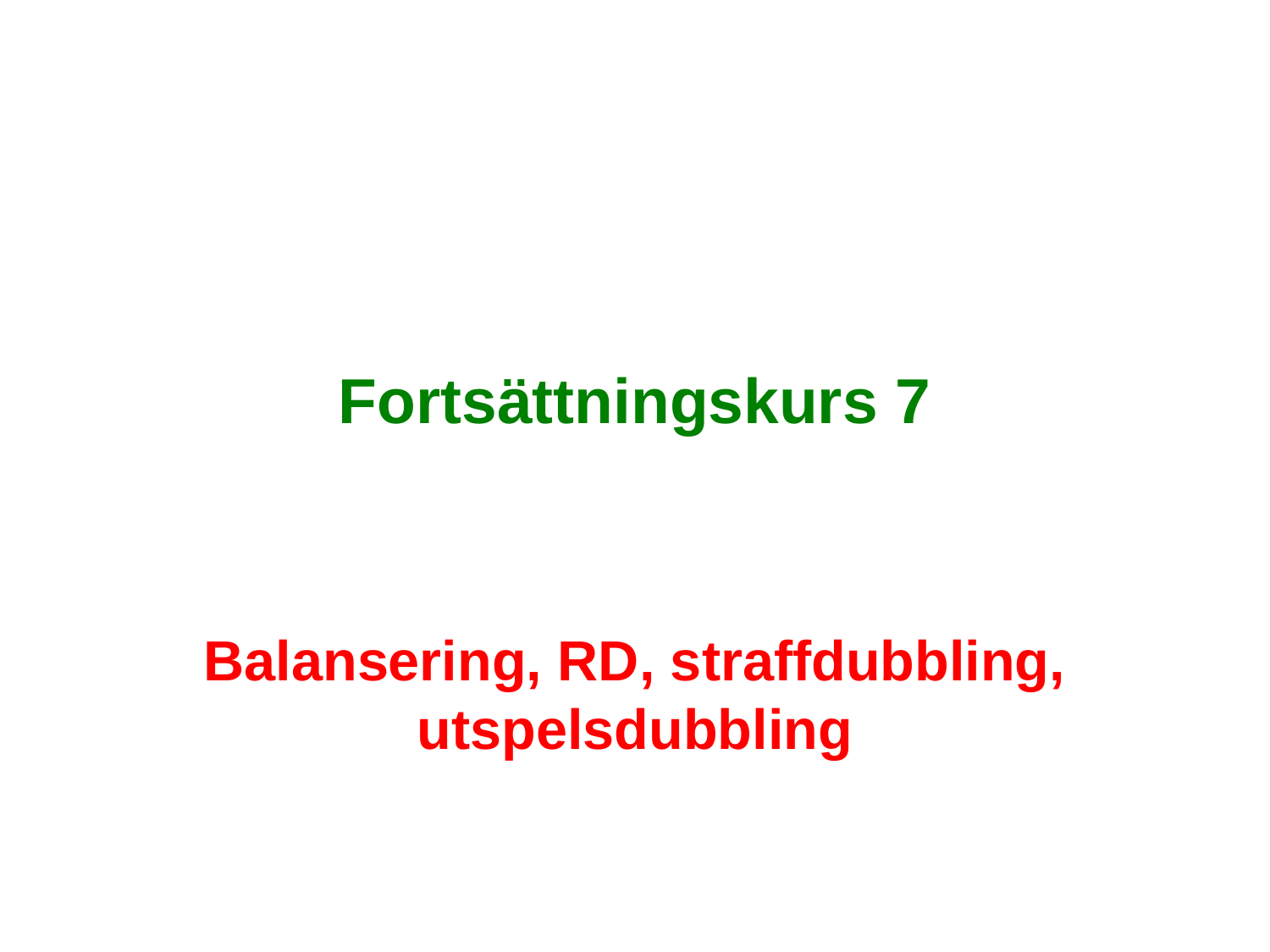

# Fortsättningskurs 7

Balansering, RD, straffdubbling, utspelsdubbling